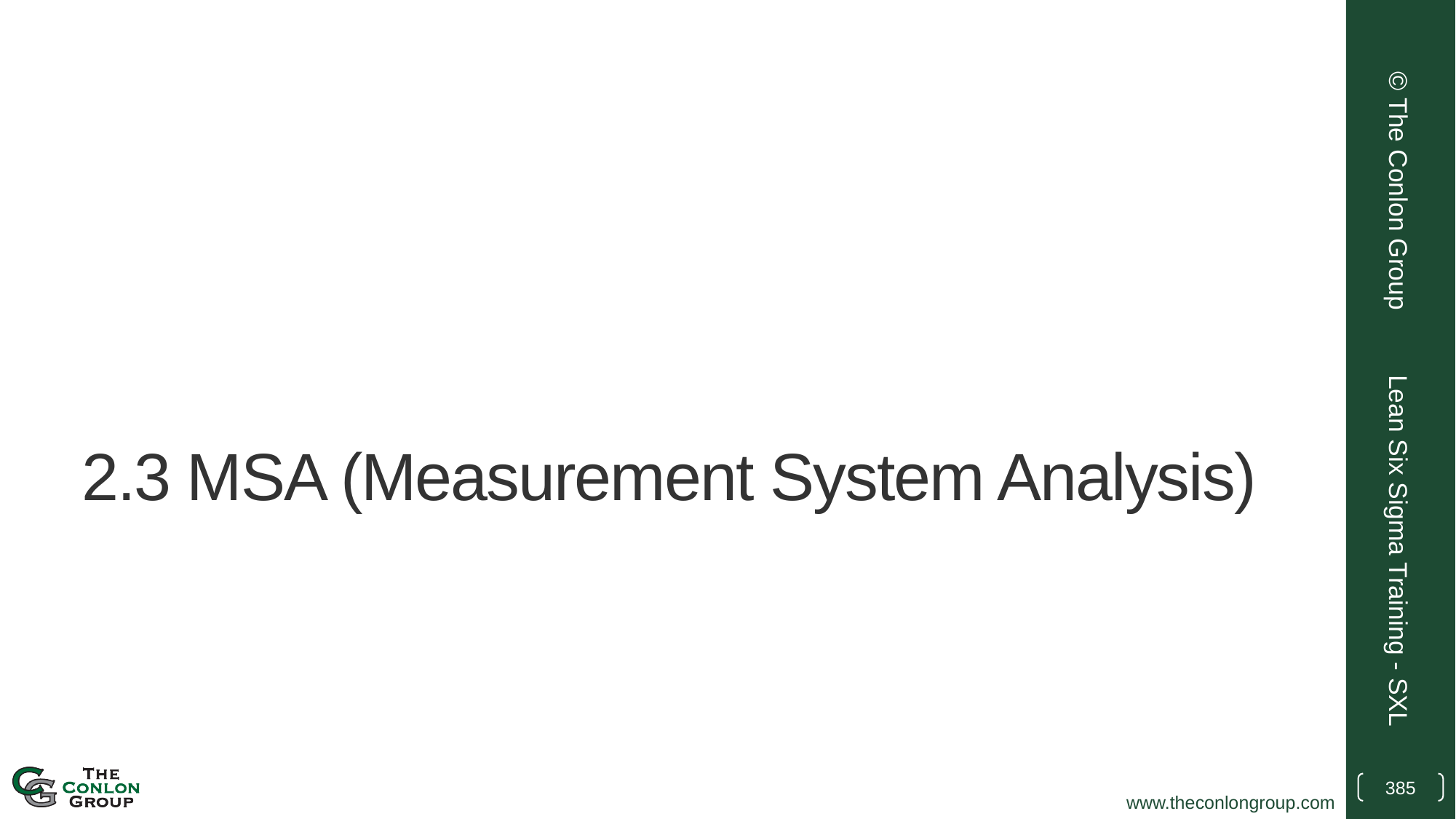

© The Conlon Group
# 2.3 MSA (Measurement System Analysis)
Lean Six Sigma Training - SXL
385